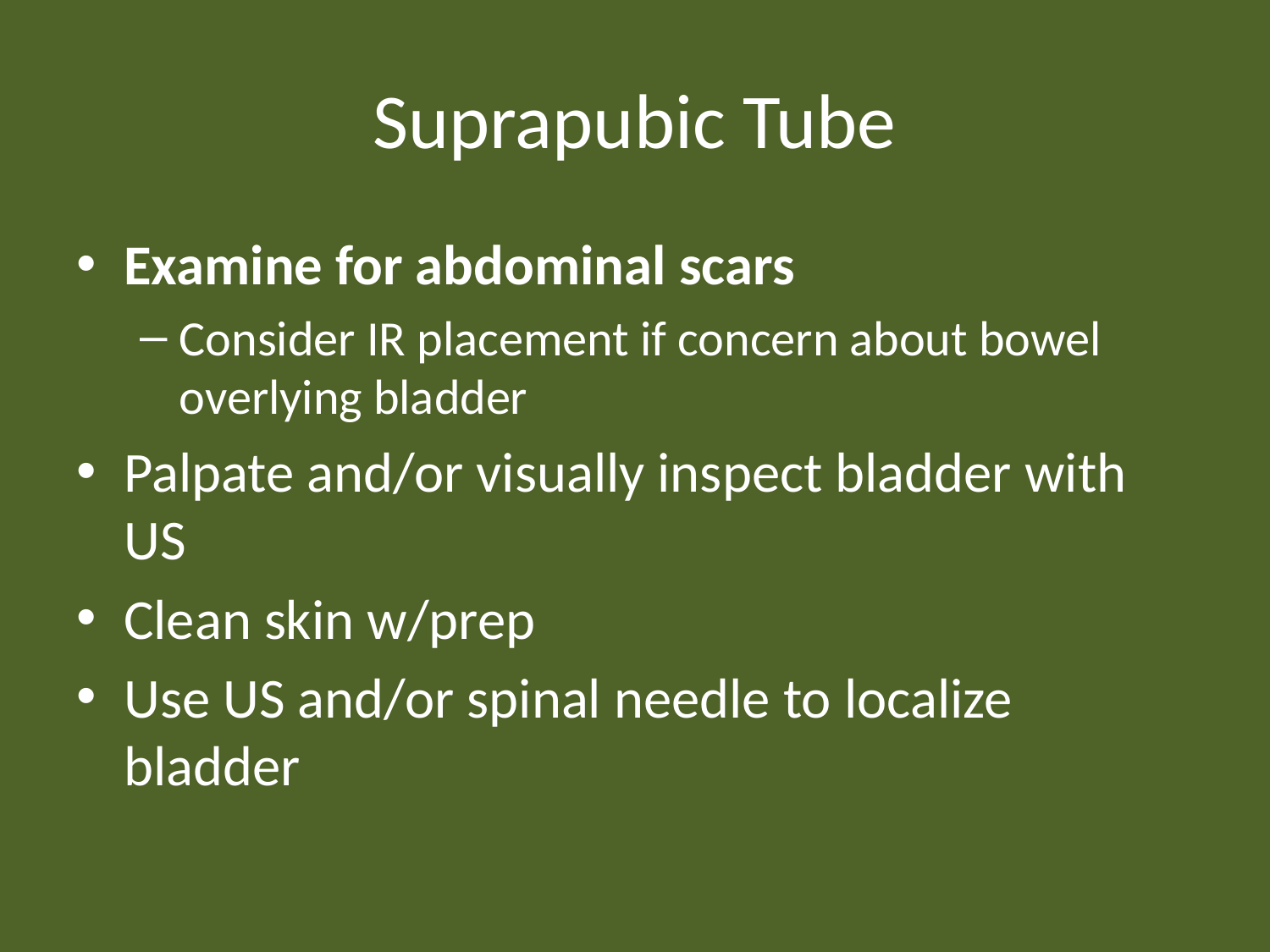

# Suprapubic Tube
Examine for abdominal scars
Consider IR placement if concern about bowel overlying bladder
Palpate and/or visually inspect bladder with US
Clean skin w/prep
Use US and/or spinal needle to localize bladder